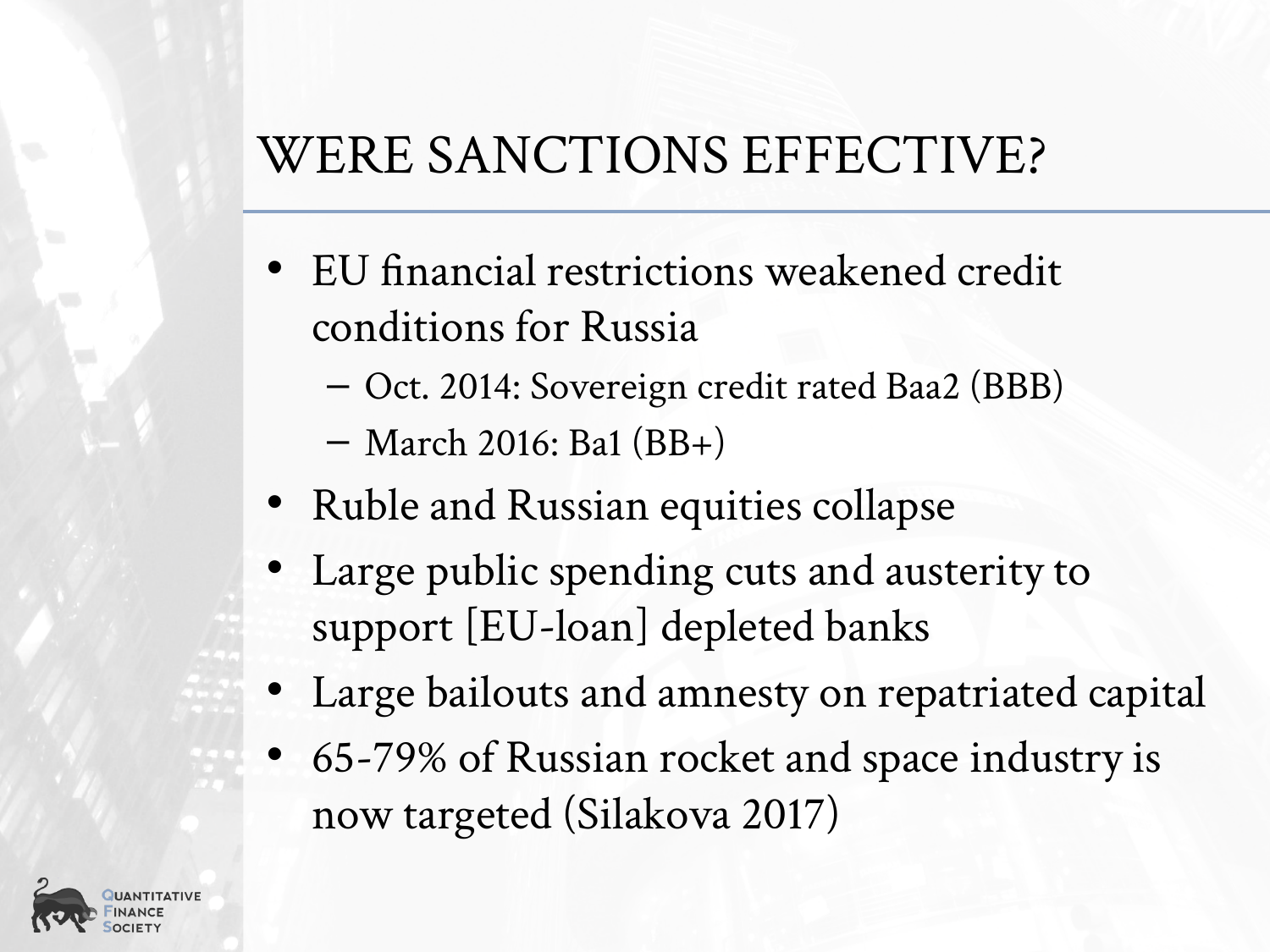

# Were Sanctions Effective?
EU financial restrictions weakened credit conditions for Russia
Oct. 2014: Sovereign credit rated Baa2 (BBB)
March 2016: Ba1 (BB+)
Ruble and Russian equities collapse
Large public spending cuts and austerity to support [EU-loan] depleted banks
Large bailouts and amnesty on repatriated capital
65-79% of Russian rocket and space industry is now targeted (Silakova 2017)